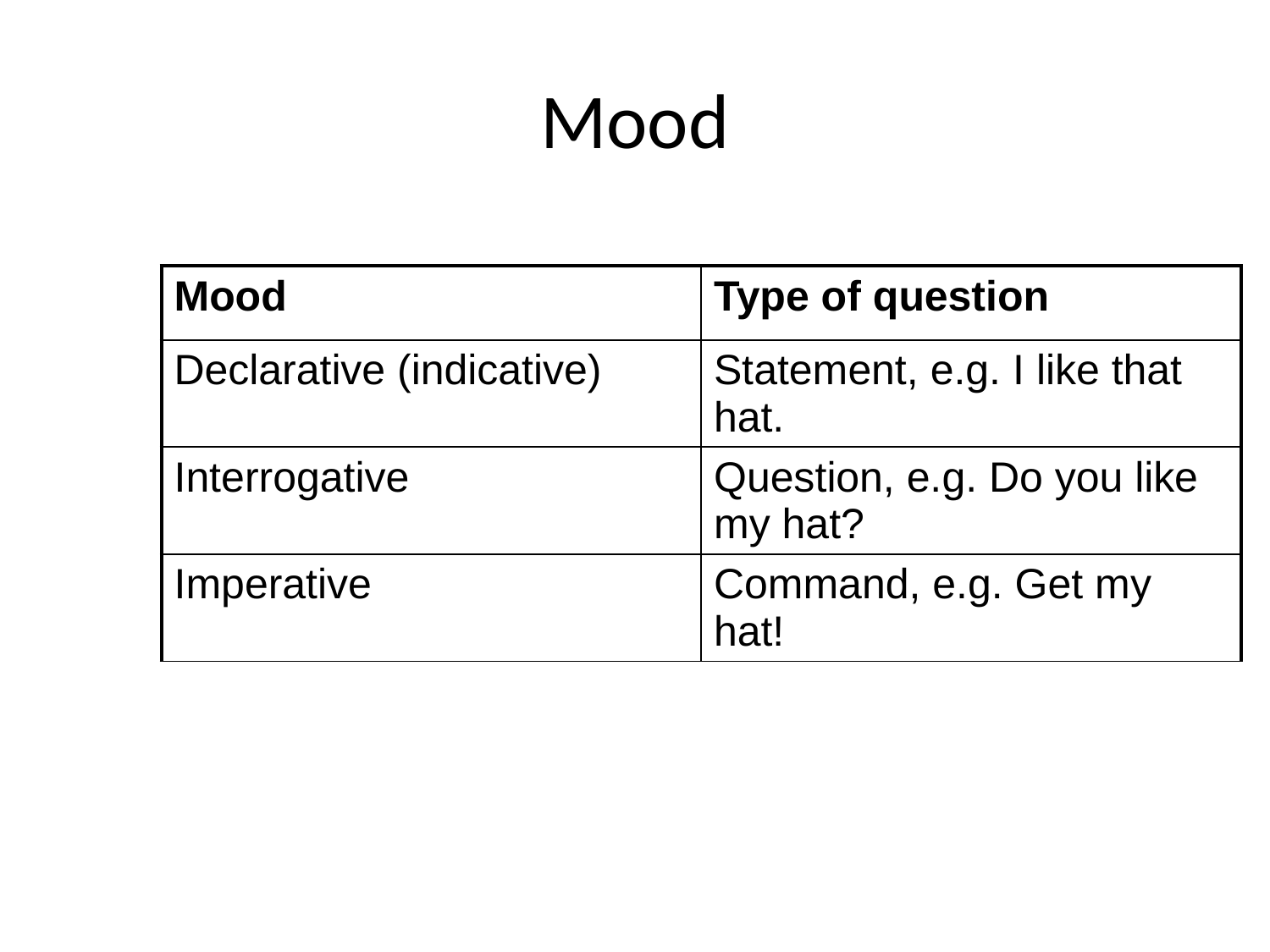

# Mood
| Mood | Type of question |
| --- | --- |
| Declarative (indicative) | Statement, e.g. I like that hat. |
| Interrogative | Question, e.g. Do you like my hat? |
| Imperative | Command, e.g. Get my hat! |